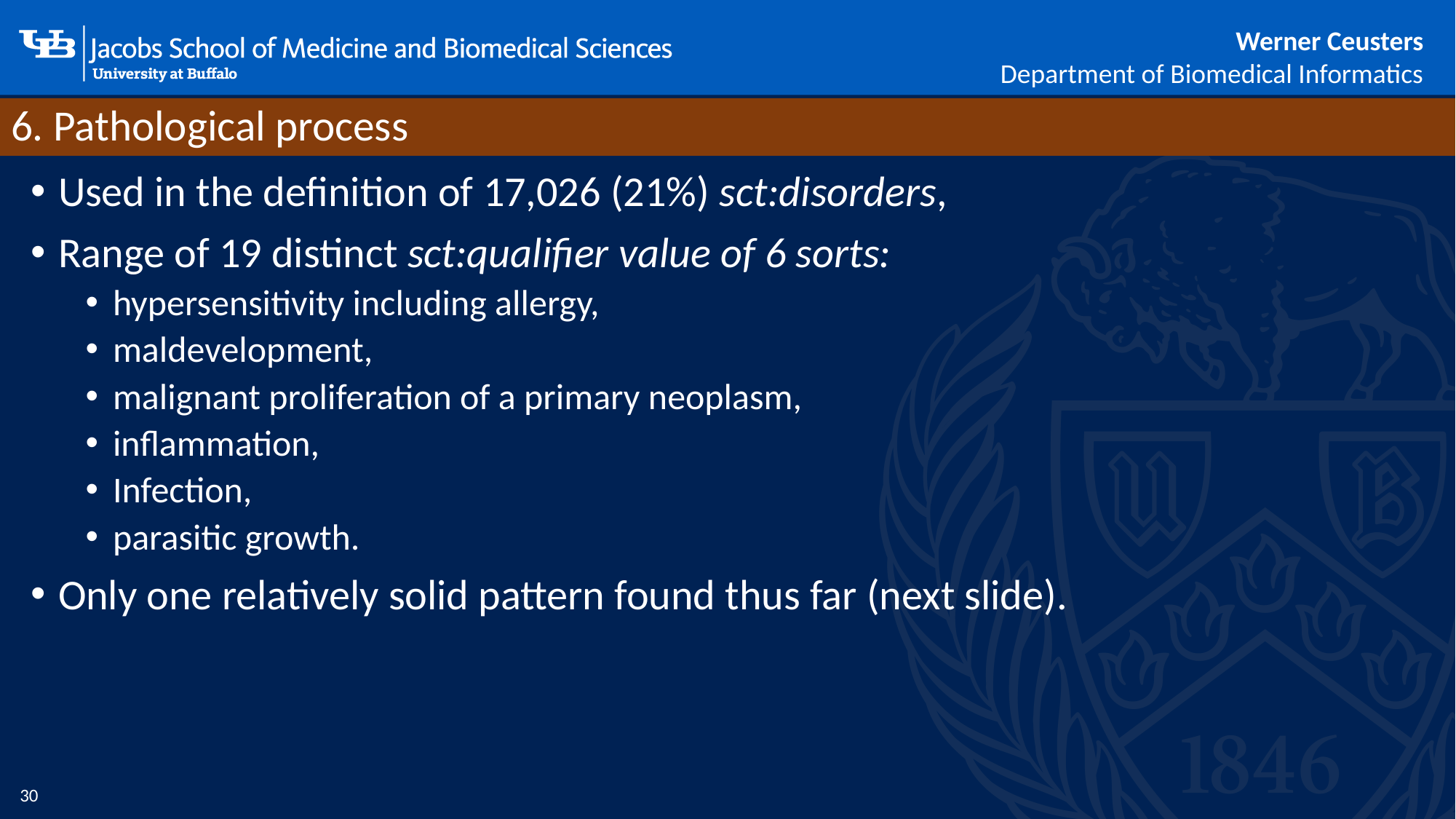

# 6. Pathological process
Used in the definition of 17,026 (21%) sct:disorders,
Range of 19 distinct sct:qualifier value of 6 sorts:
hypersensitivity including allergy,
maldevelopment,
malignant proliferation of a primary neoplasm,
inflammation,
Infection,
parasitic growth.
Only one relatively solid pattern found thus far (next slide).
30